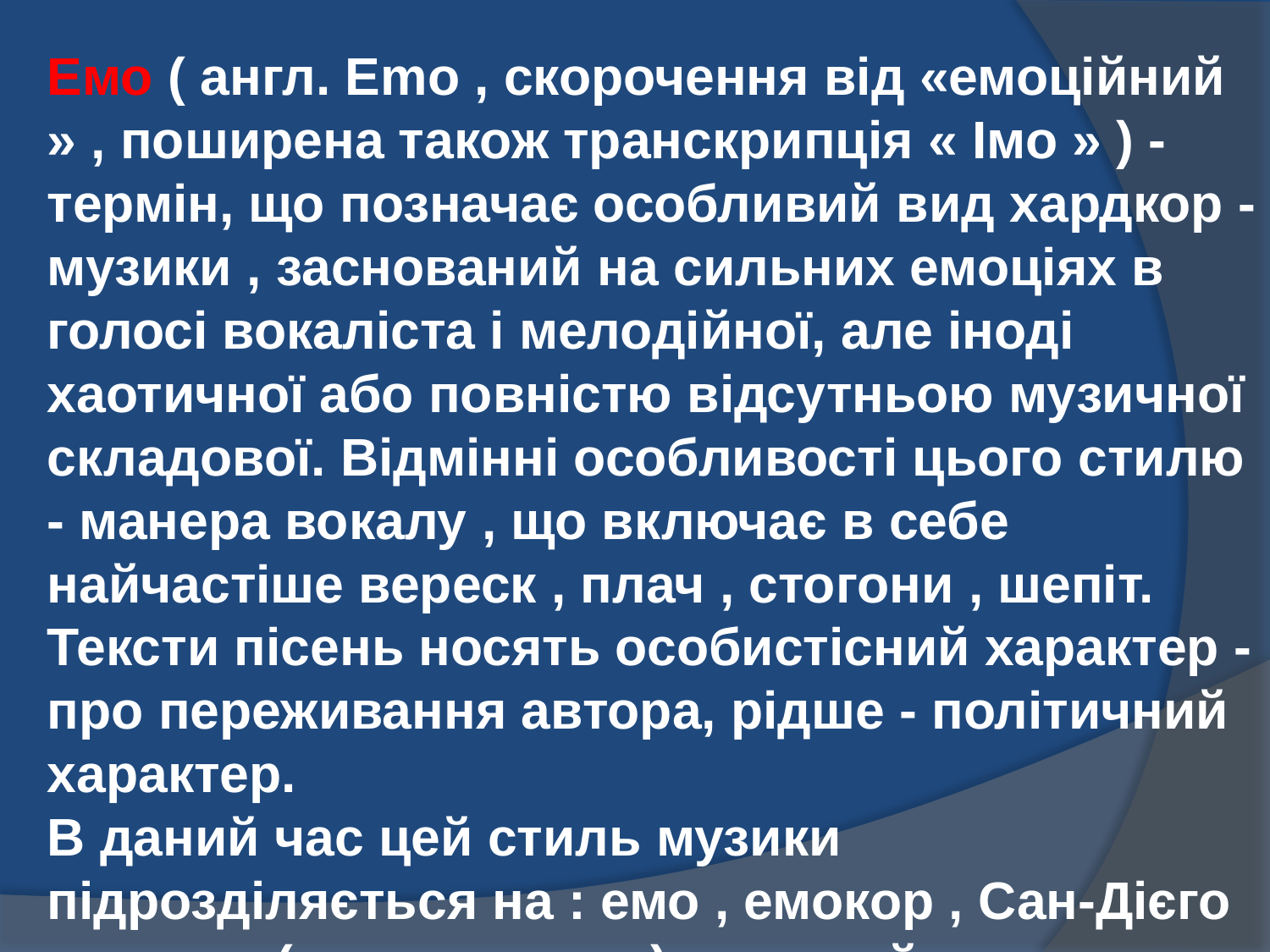

Емо ( англ. Emo , скорочення від «емоційний » , поширена також транскрипція « Імо » ) - термін, що позначає особливий вид хардкор -музики , заснований на сильних емоціях в голосі вокаліста і мелодійної, але іноді хаотичної або повністю відсутньою музичної складової. Відмінні особливості цього стилю - манера вокалу , що включає в себе найчастіше вереск , плач , стогони , шепіт. Тексти пісень носять особистісний характер - про переживання автора, рідше - політичний характер.
В даний час цей стиль музики підрозділяється на : емо , емокор , Сан-Дієго хардкор ( хардкор емо ) , емо вайоленс , скримо , френч скримо .